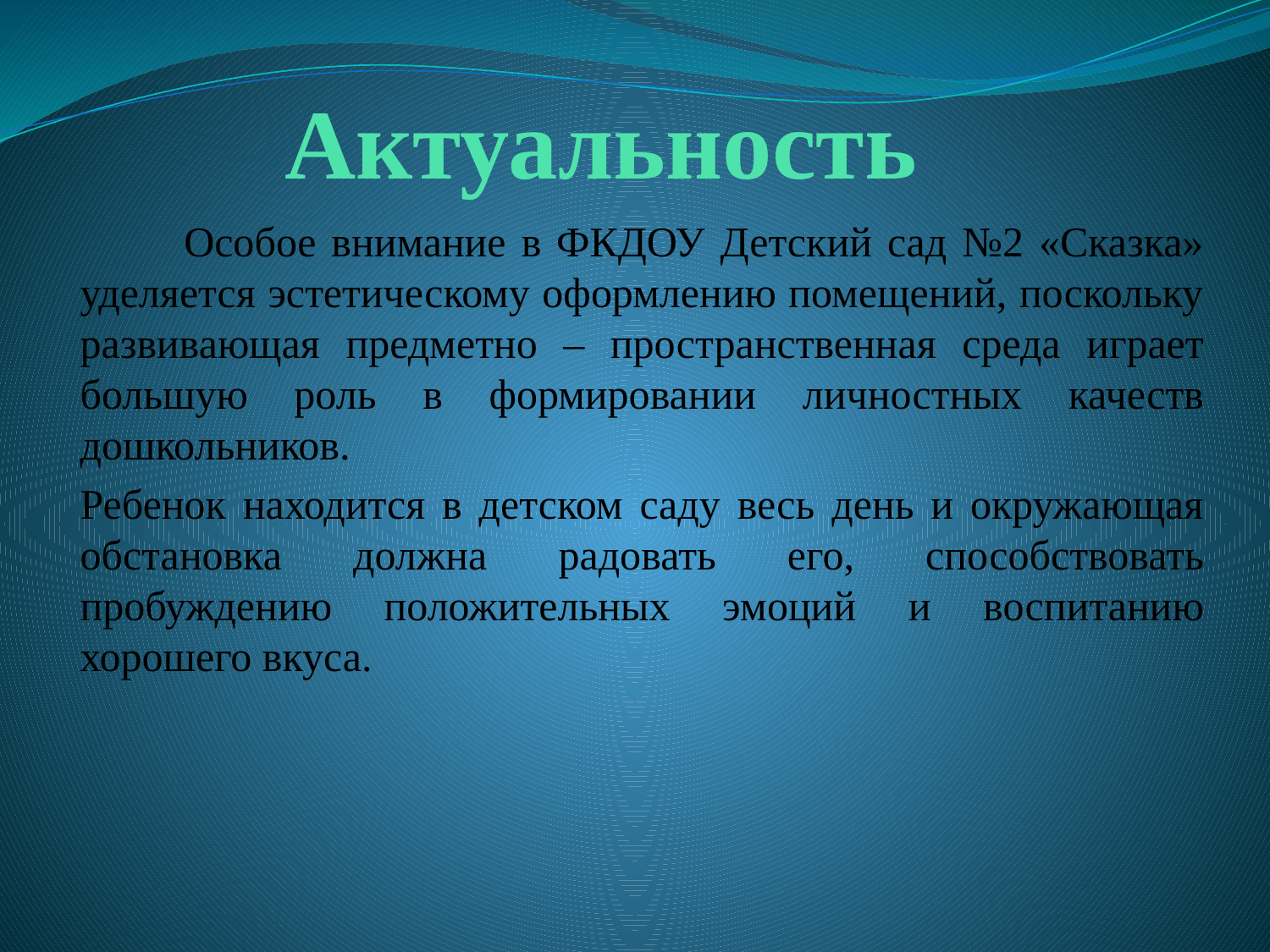

# Актуальность
       Особое внимание в ФКДОУ Детский сад №2 «Сказка» уделяется эстетическому оформлению помещений, поскольку развивающая предметно – пространственная среда играет большую роль в формировании личностных качеств дошкольников.
Ребенок находится в детском саду весь день и окружающая обстановка должна радовать его, способствовать пробуждению положительных эмоций и воспитанию хорошего вкуса.